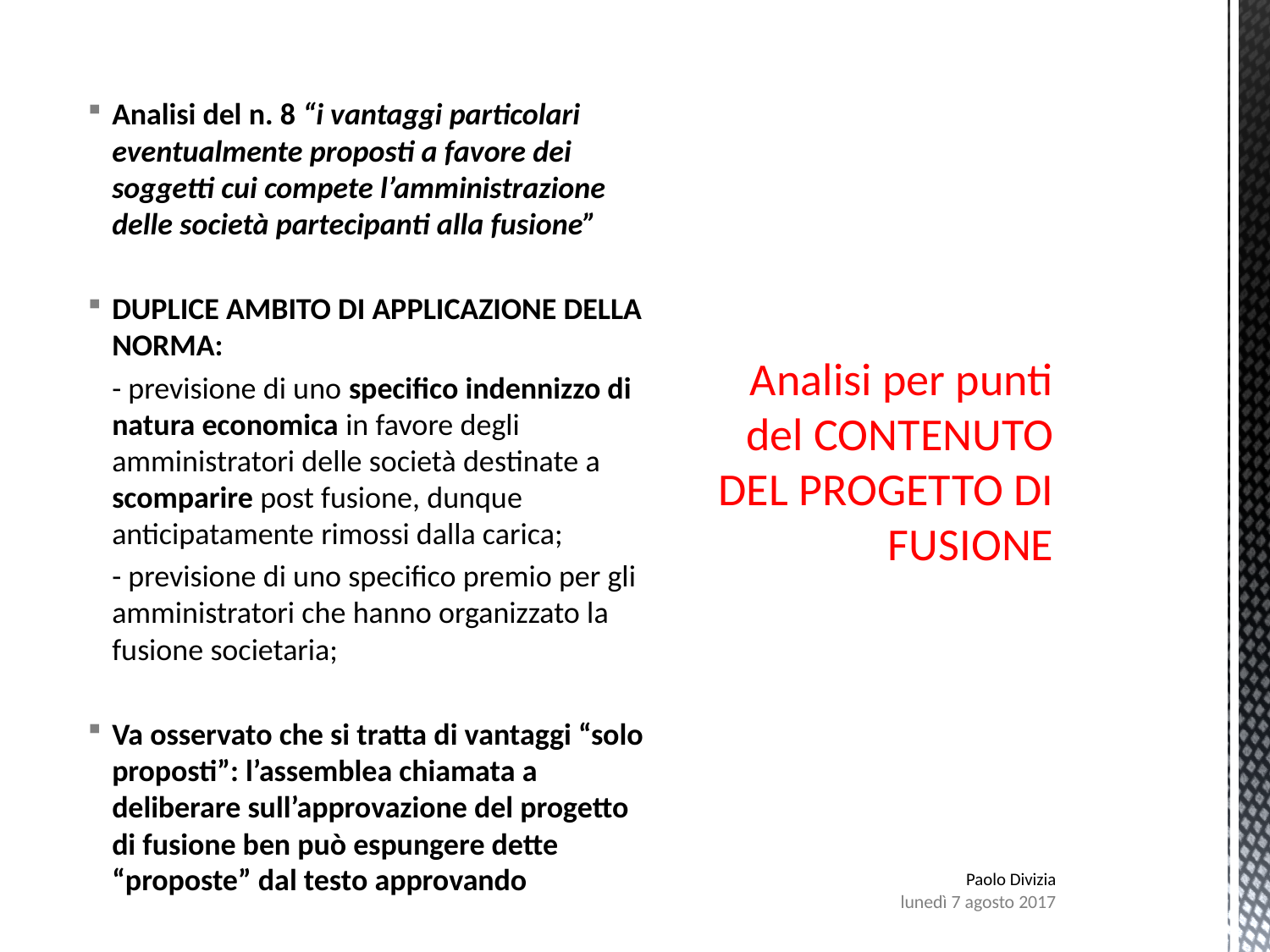

# Analisi per punti del CONTENUTO DEL PROGETTO DI FUSIONE
Analisi del n. 8 “i vantaggi particolari eventualmente proposti a favore dei soggetti cui compete l’amministrazione delle società partecipanti alla fusione”

DUPLICE AMBITO DI APPLICAZIONE DELLA NORMA:
	- previsione di uno specifico indennizzo di natura economica in favore degli amministratori delle società destinate a scomparire post fusione, dunque anticipatamente rimossi dalla carica;
	- previsione di uno specifico premio per gli amministratori che hanno organizzato la fusione societaria;

Va osservato che si tratta di vantaggi “solo proposti”: l’assemblea chiamata a deliberare sull’approvazione del progetto di fusione ben può espungere dette “proposte” dal testo approvando
Paolo Divizia
lunedì 7 agosto 2017